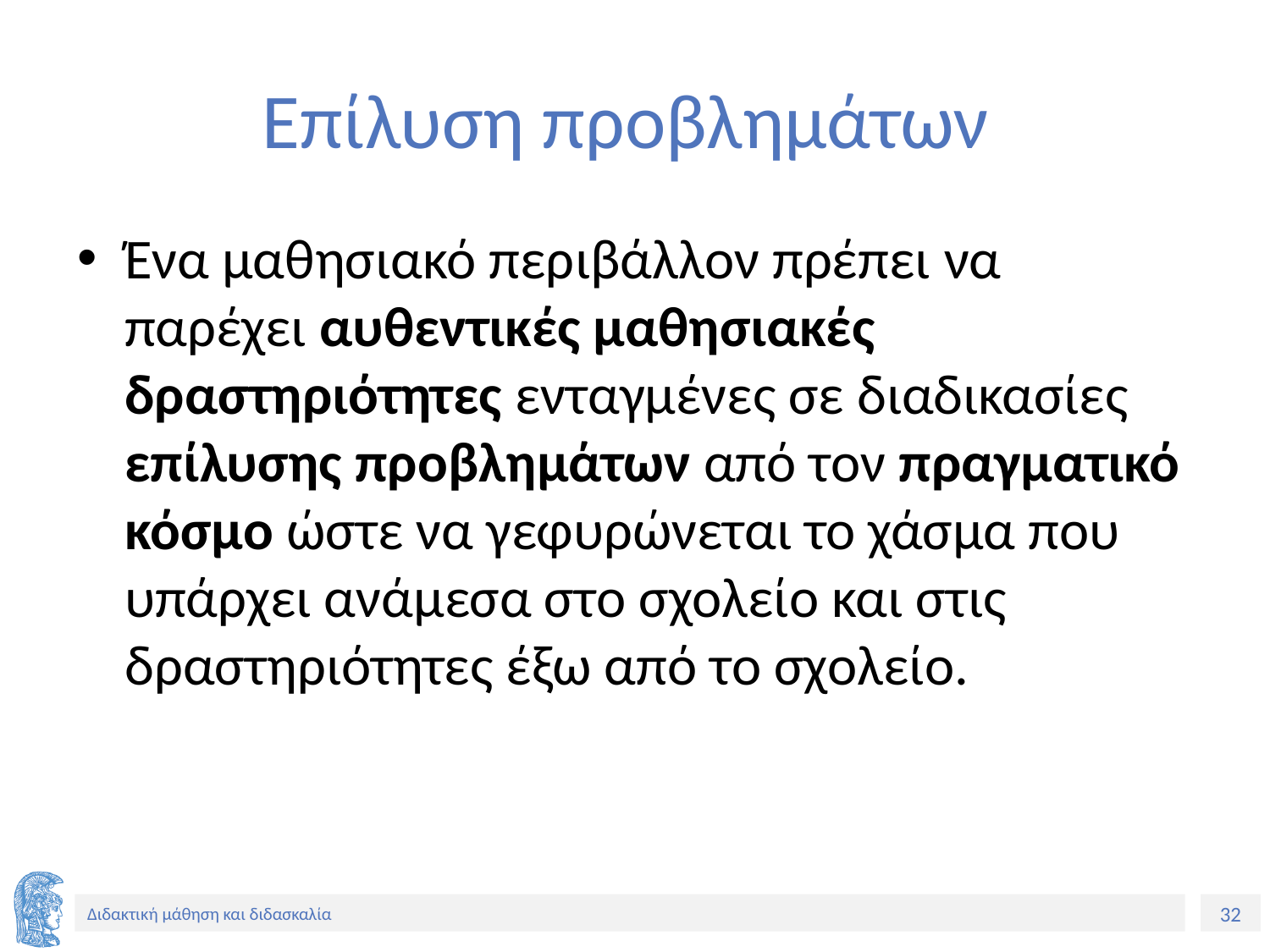

# Επίλυση προβλημάτων
Ένα μαθησιακό περιβάλλον πρέπει να παρέχει αυθεντικές μαθησιακές δραστηριότητες ενταγμένες σε διαδικασίες επίλυσης προβλημάτων από τον πραγματικό κόσμο ώστε να γεφυρώνεται το χάσμα που υπάρχει ανάμεσα στο σχολείο και στις δραστηριότητες έξω από το σχολείο.